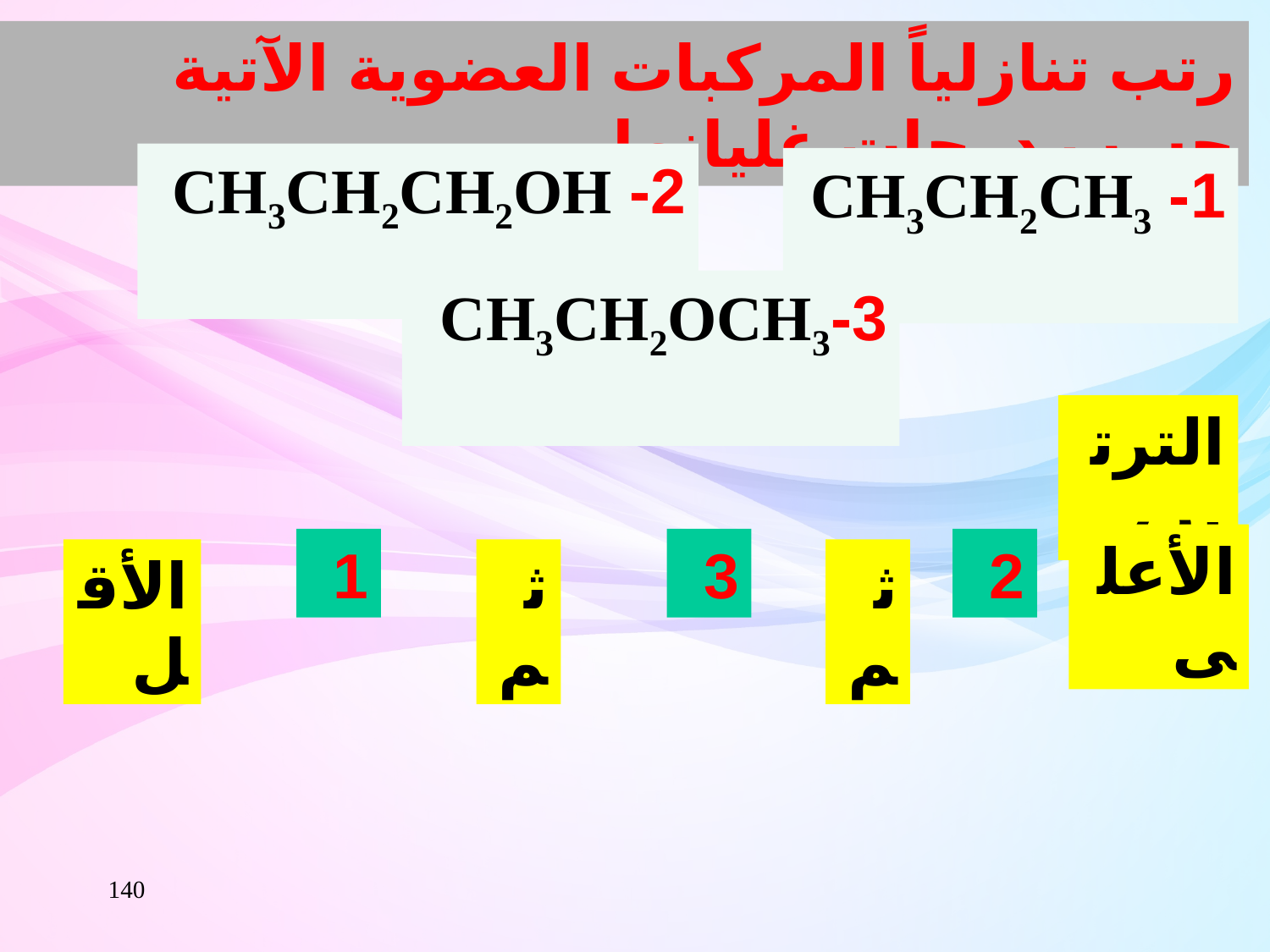

رتب تنازلياً المركبات العضوية الآتية حسب درجات غليانها
2- CH3CH2CH2OH
1- CH3CH2CH3
3-CH3CH2OCH3
الترتيب
الأعلى
1
3
2
الأقل
ثم
ثم
140